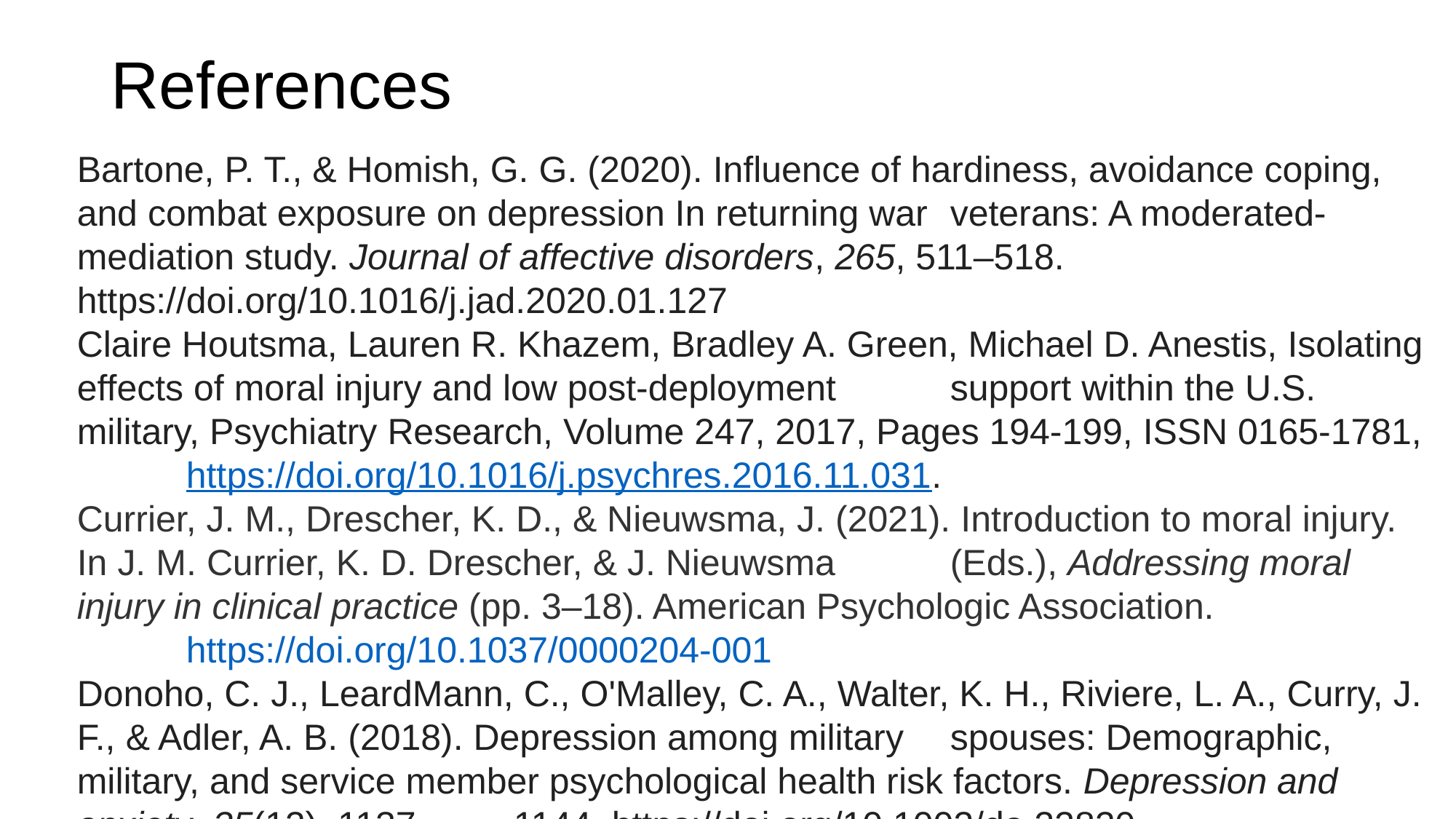

# References
Bartone, P. T., & Homish, G. G. (2020). Influence of hardiness, avoidance coping, and combat exposure on depression In returning war 	veterans: A moderated-mediation study. Journal of affective disorders, 265, 511–518. https://doi.org/10.1016/j.jad.2020.01.127
Claire Houtsma, Lauren R. Khazem, Bradley A. Green, Michael D. Anestis, Isolating effects of moral injury and low post-deployment 	support within the U.S. military, Psychiatry Research, Volume 247, 2017, Pages 194-199, ISSN 0165-1781, 	https://doi.org/10.1016/j.psychres.2016.11.031.
Currier, J. M., Drescher, K. D., & Nieuwsma, J. (2021). Introduction to moral injury. In J. M. Currier, K. D. Drescher, & J. Nieuwsma 	(Eds.), Addressing moral injury in clinical practice (pp. 3–18). American Psychologic Association.
	https://doi.org/10.1037/0000204-001
Donoho, C. J., LeardMann, C., O'Malley, C. A., Walter, K. H., Riviere, L. A., Curry, J. F., & Adler, A. B. (2018). Depression among military 	spouses: Demographic, military, and service member psychological health risk factors. Depression and anxiety, 35(12), 1137–	1144. https://doi.org/10.1002/da.22820
Finnegan, A., & Randles, R. (2022). Nursing care for the military veteran and their family. Journal of clinical nursing, 31(17-18), e29–e31. 	https://doi.org/10.1111/jocn.16345
Held, P., Klassen, B. J., Zalta, A. K., & Pollack, M. H. (2017). Understanding the Impact and Treatment of Moral Injury Among Military 	Service Members. Focus (American Psychiatric Publishing), 15(4), 399–405. https://doi.org/10.1176/appi.focus.20170023